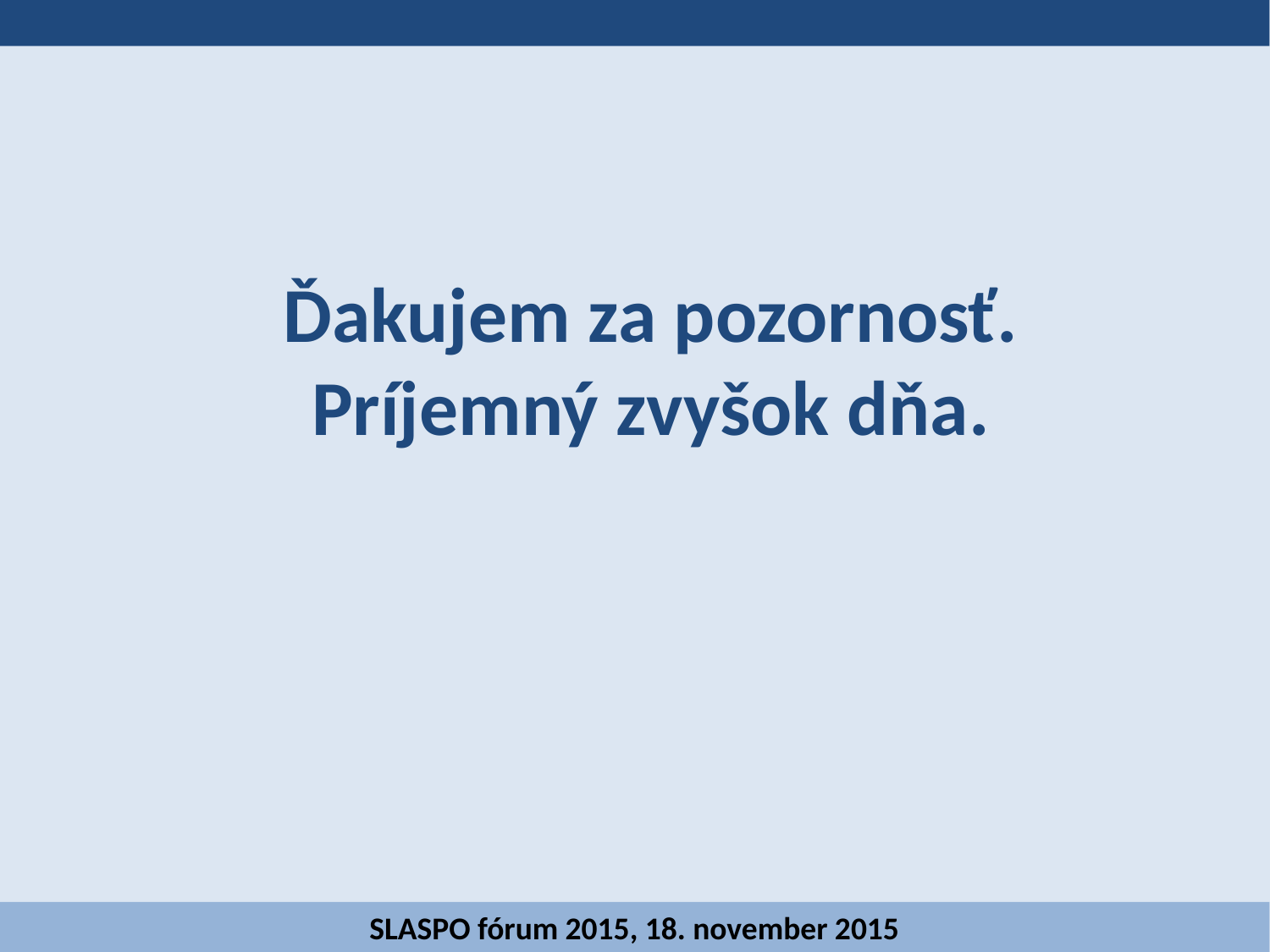

# Ďakujem za pozornosť. Príjemný zvyšok dňa.
SLASPO fórum 2015, 18. november 2015